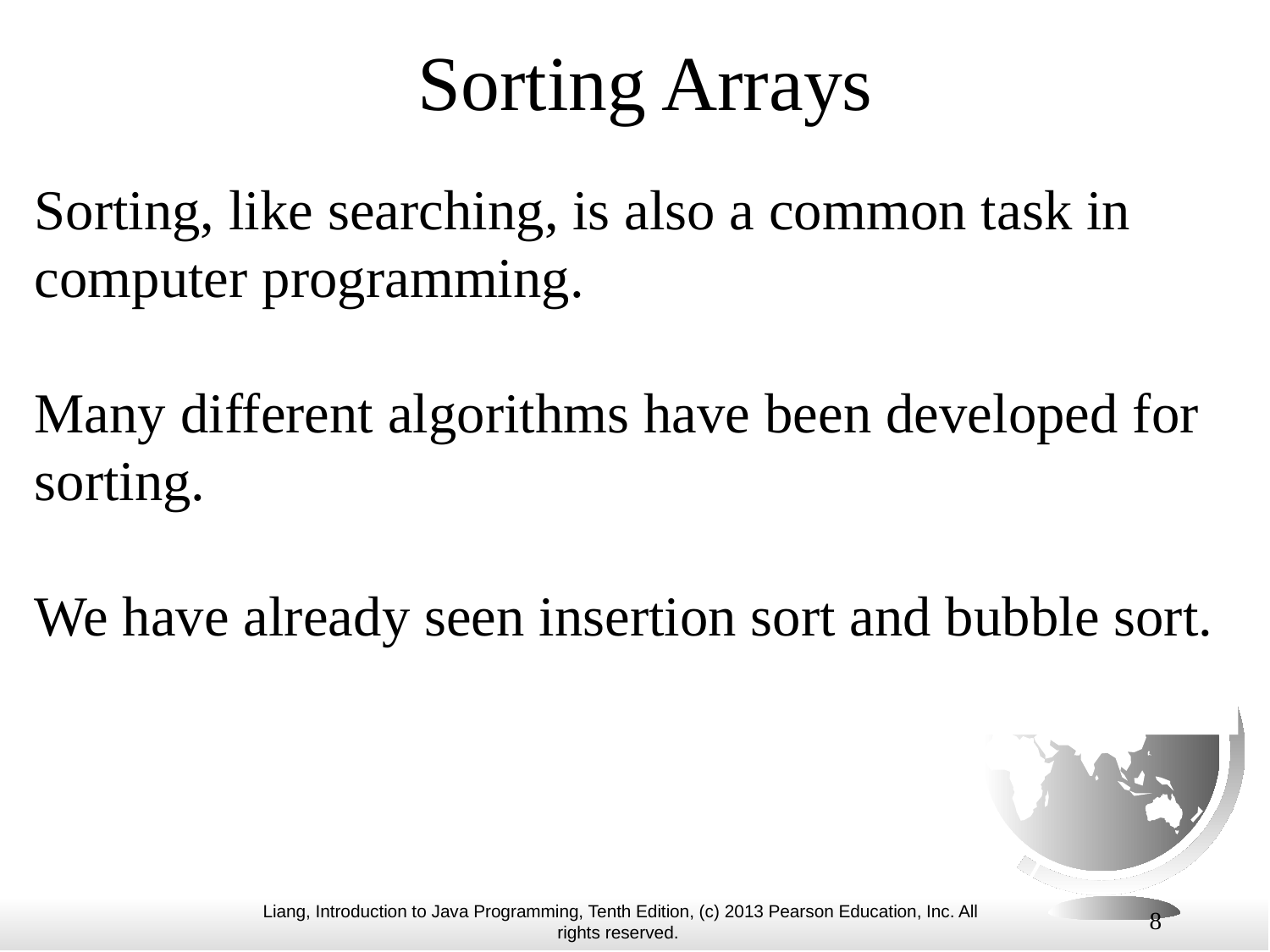

# Sorting Arrays
Sorting, like searching, is also a common task in computer programming.

Many different algorithms have been developed for sorting.

We have already seen insertion sort and bubble sort.

8